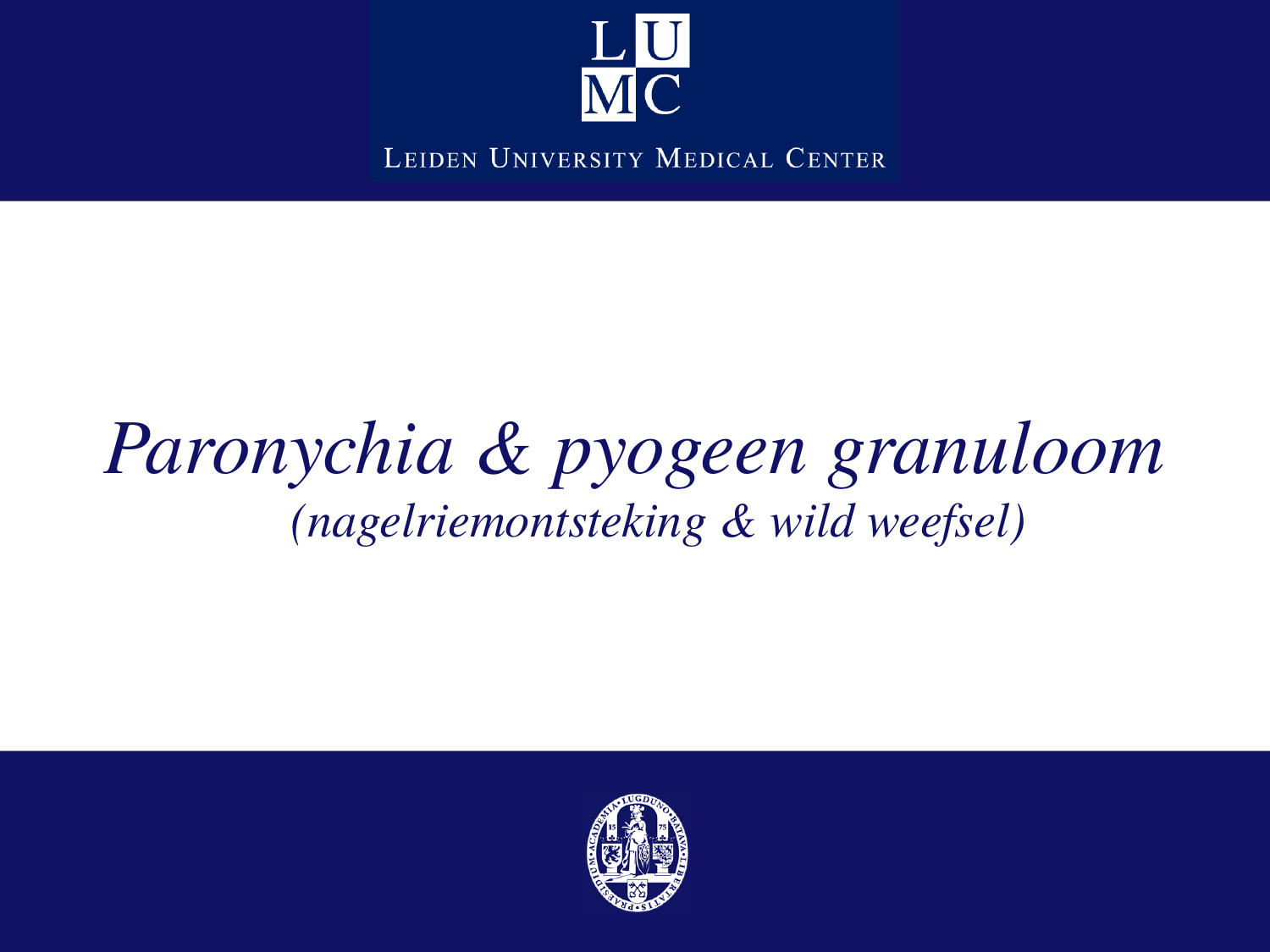

# Paronychia & pyogeen granuloom (nagelriemontsteking & wild weefsel)